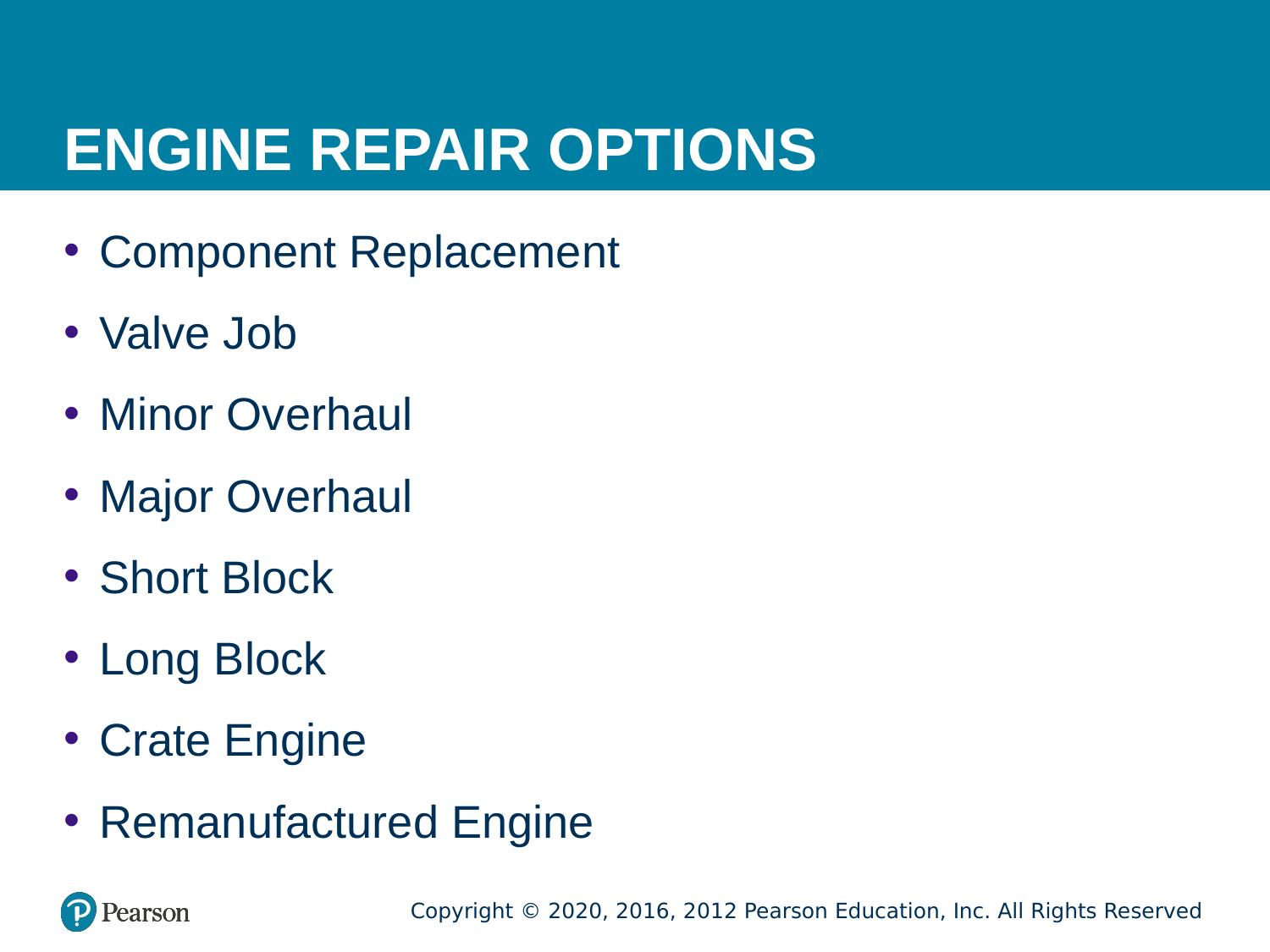

# ENGINE REPAIR OPTIONS
Component Replacement
Valve Job
Minor Overhaul
Major Overhaul
Short Block
Long Block
Crate Engine
Remanufactured Engine